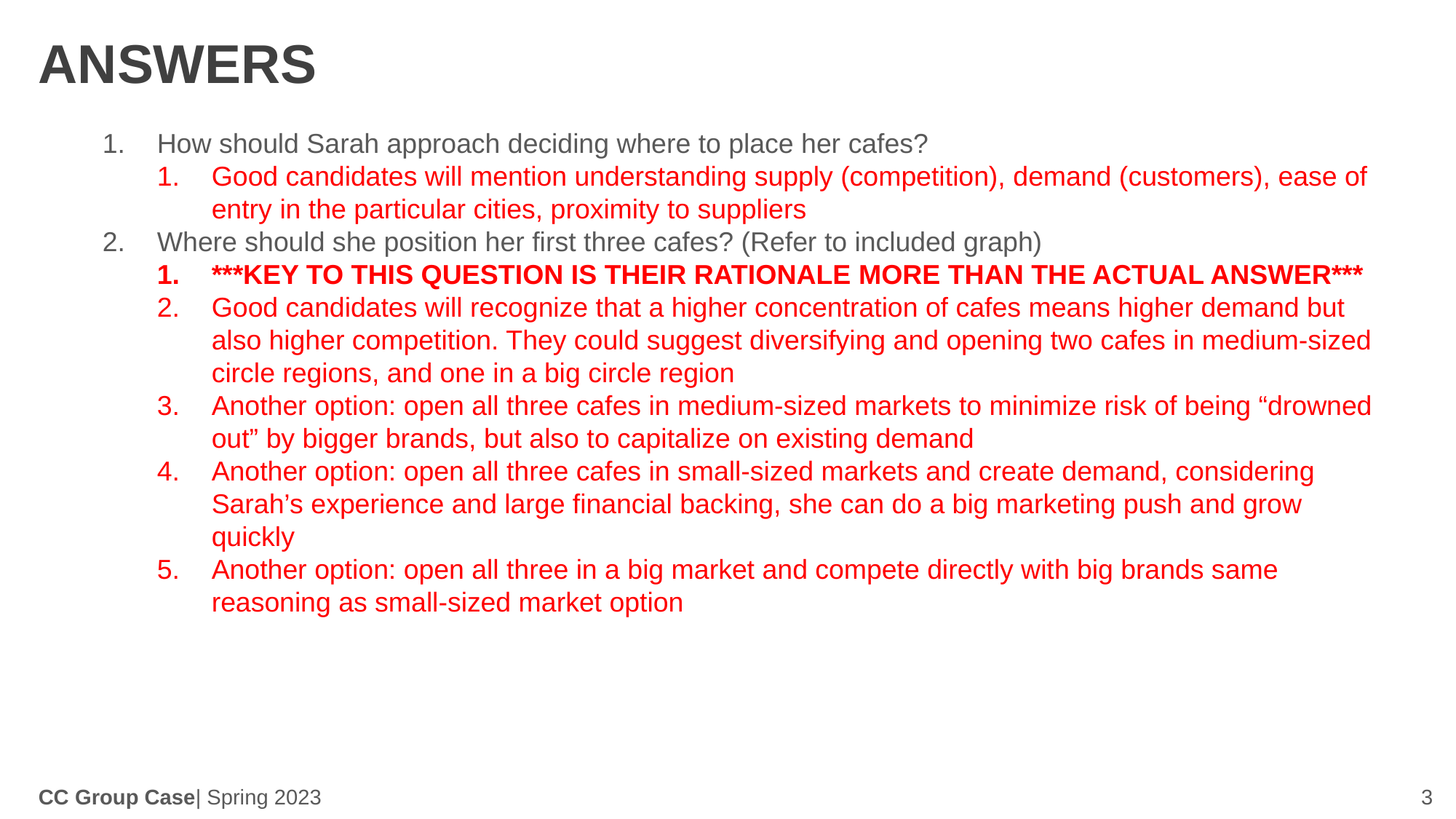

ANSWERS
How should Sarah approach deciding where to place her cafes?
Good candidates will mention understanding supply (competition), demand (customers), ease of entry in the particular cities, proximity to suppliers
Where should she position her first three cafes? (Refer to included graph)
***KEY TO THIS QUESTION IS THEIR RATIONALE MORE THAN THE ACTUAL ANSWER***
Good candidates will recognize that a higher concentration of cafes means higher demand but also higher competition. They could suggest diversifying and opening two cafes in medium-sized circle regions, and one in a big circle region
Another option: open all three cafes in medium-sized markets to minimize risk of being “drowned out” by bigger brands, but also to capitalize on existing demand
Another option: open all three cafes in small-sized markets and create demand, considering Sarah’s experience and large financial backing, she can do a big marketing push and grow quickly
Another option: open all three in a big market and compete directly with big brands same reasoning as small-sized market option
3
CC Group Case| Spring 2023